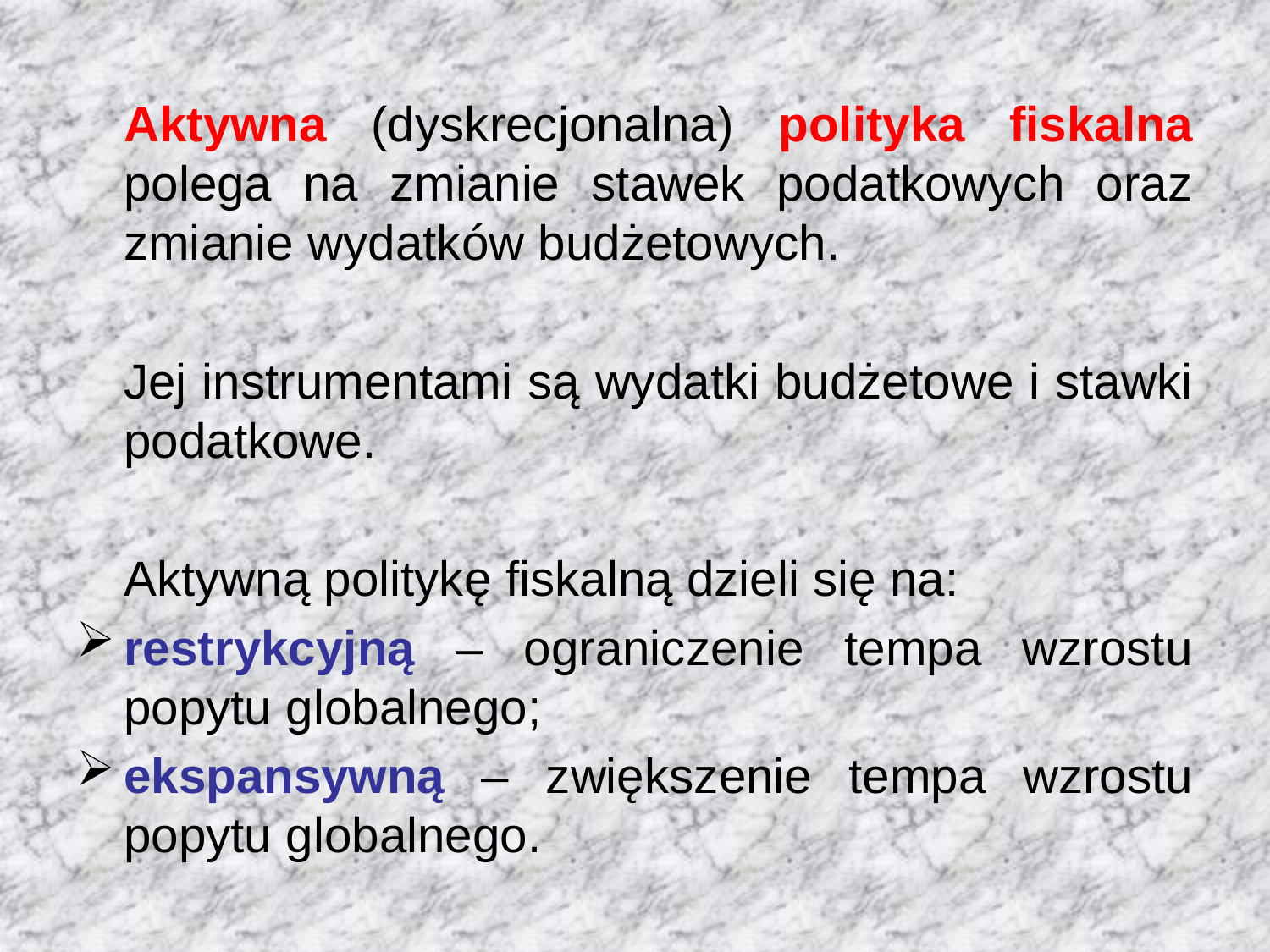

Aktywna (dyskrecjonalna) polityka fiskalna polega na zmianie stawek podatkowych oraz zmianie wydatków budżetowych.

	Jej instrumentami są wydatki budżetowe i stawki podatkowe.

	Aktywną politykę fiskalną dzieli się na:
restrykcyjną – ograniczenie tempa wzrostu popytu globalnego;
ekspansywną – zwiększenie tempa wzrostu popytu globalnego.